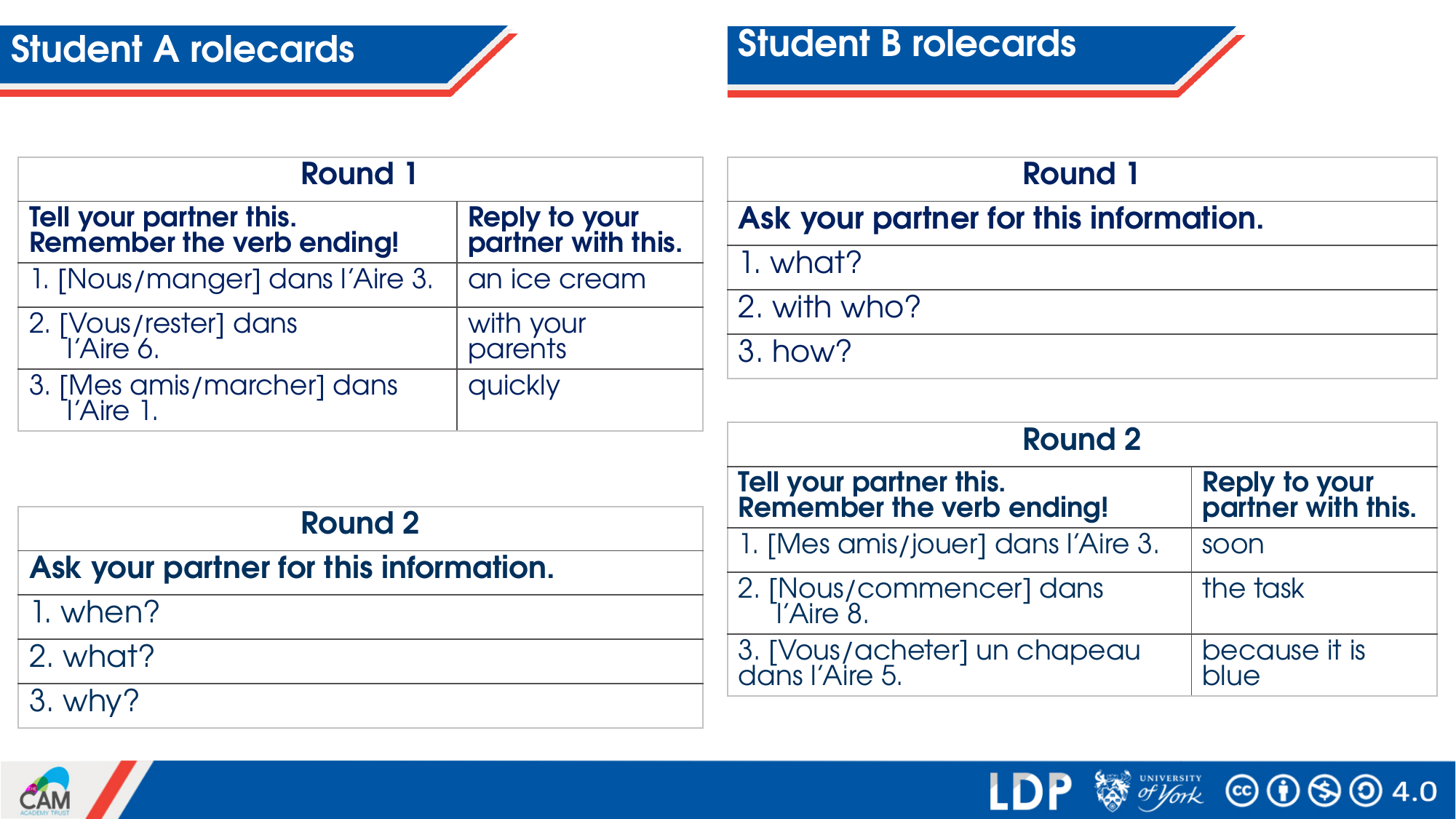

# Student A rolecards
Student B rolecards
Student B rolecards
| Round 1 |  |
| --- | --- |
| Tell your partner this. Remember the verb ending! | Reply to your partner with this. |
| 1. [Nous/manger] dans l’Aire 3. | an ice cream |
| 2. [Vous/rester] dans l’Aire 6. | with your parents |
| 3. [Mes amis/marcher] dans l’Aire 1. | quickly |
| Round 1 |
| --- |
| Ask your partner for this information. |
| 1. what? |
| 2. with who? |
| 3. how? |
| Round 2 |  |
| --- | --- |
| Tell your partner this. Remember the verb ending! | Reply to your partner with this. |
| 1. [Mes amis/jouer] dans l’Aire 3. | soon |
| 2. [Nous/commencer] dans l’Aire 8. | the task |
| 3. [Vous/acheter] un chapeau dans l’Aire 5. | because it is blue |
| Round 2 |
| --- |
| Ask your partner for this information. |
| 1. when? |
| 2. what? |
| 3. why? |